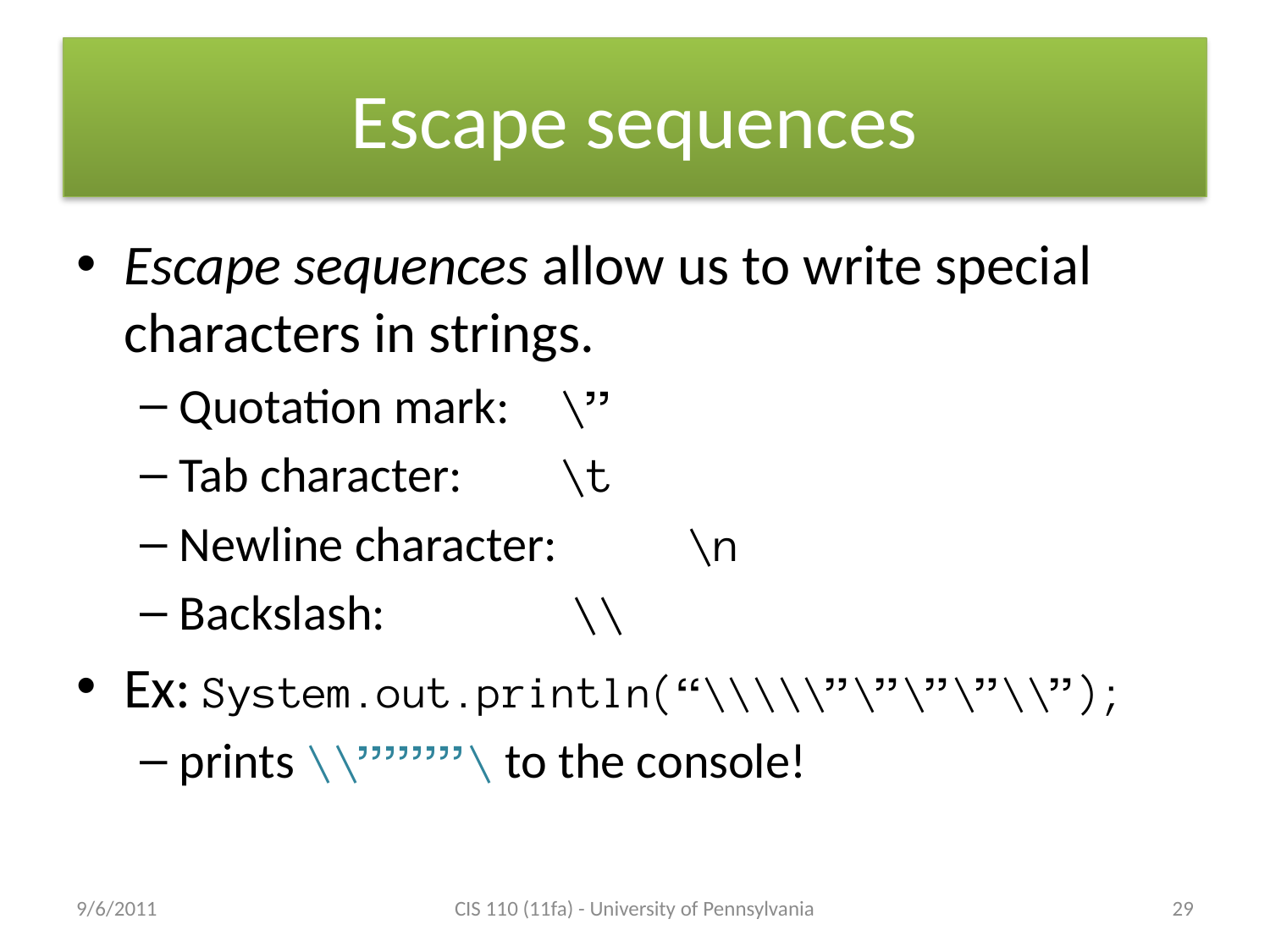

# Escape sequences
Escape sequences allow us to write special characters in strings.
Quotation mark: 	\”
Tab character: 	\t
Newline character: 	\n
Backslash:		 \\
Ex: System.out.println(“\\\\\”\”\”\”\\”);
prints \\””””\ to the console!
9/6/2011
CIS 110 (11fa) - University of Pennsylvania
29